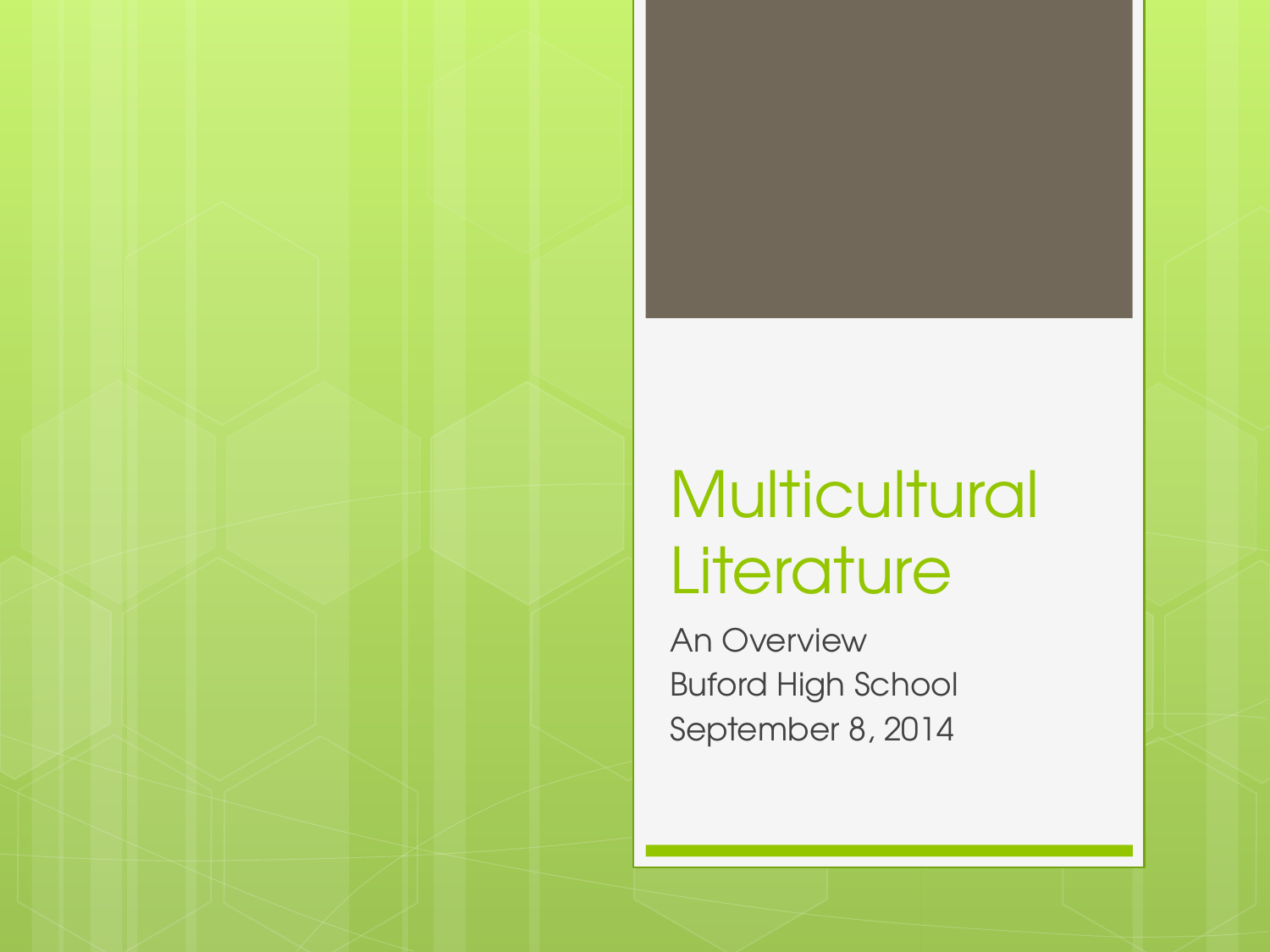

# Multicultural Literature
An Overview
Buford High School
September 8, 2014